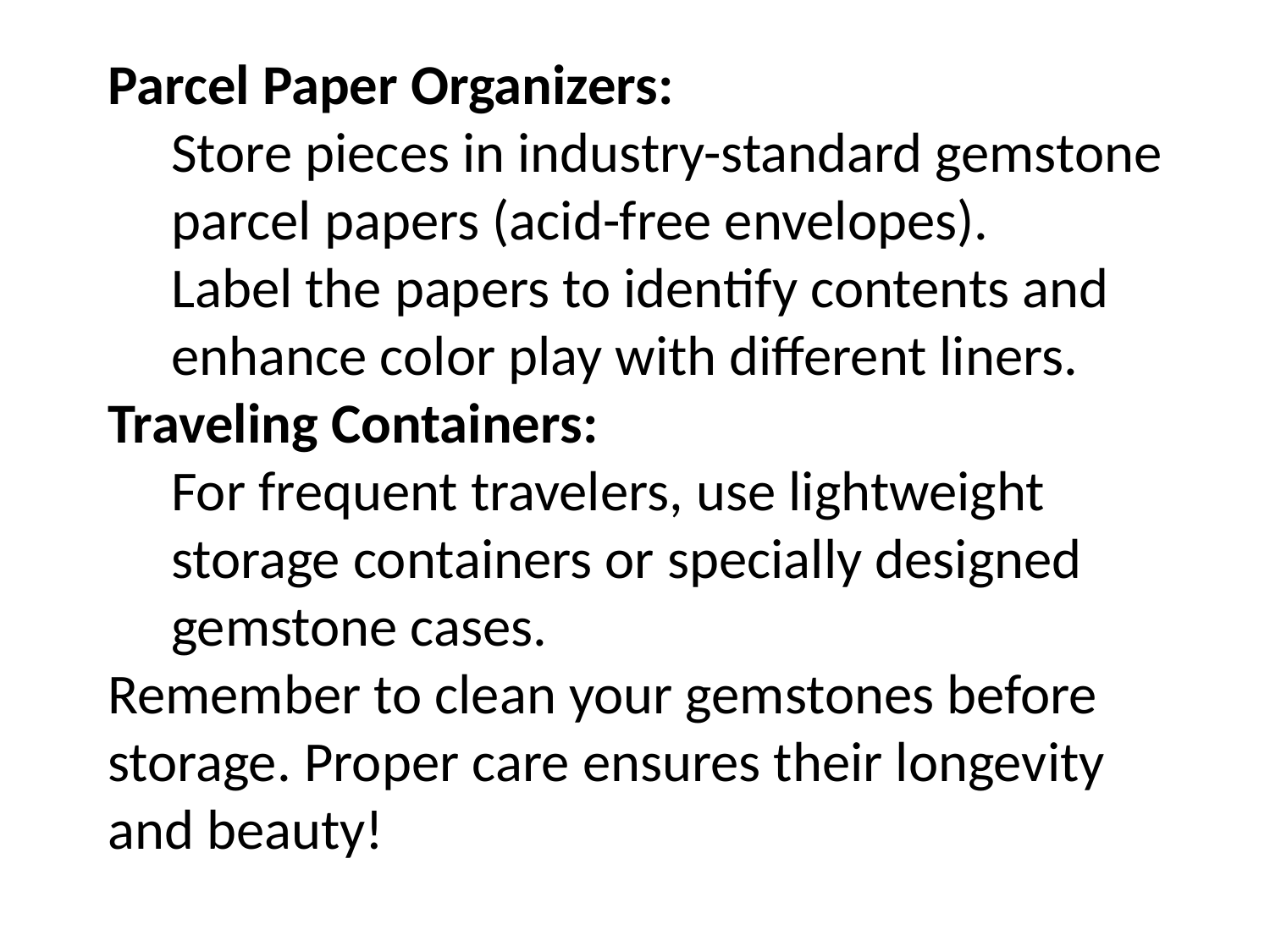

Parcel Paper Organizers:
Store pieces in industry-standard gemstone parcel papers (acid-free envelopes).
Label the papers to identify contents and enhance color play with different liners.
Traveling Containers:
For frequent travelers, use lightweight storage containers or specially designed gemstone cases.
Remember to clean your gemstones before storage. Proper care ensures their longevity and beauty!